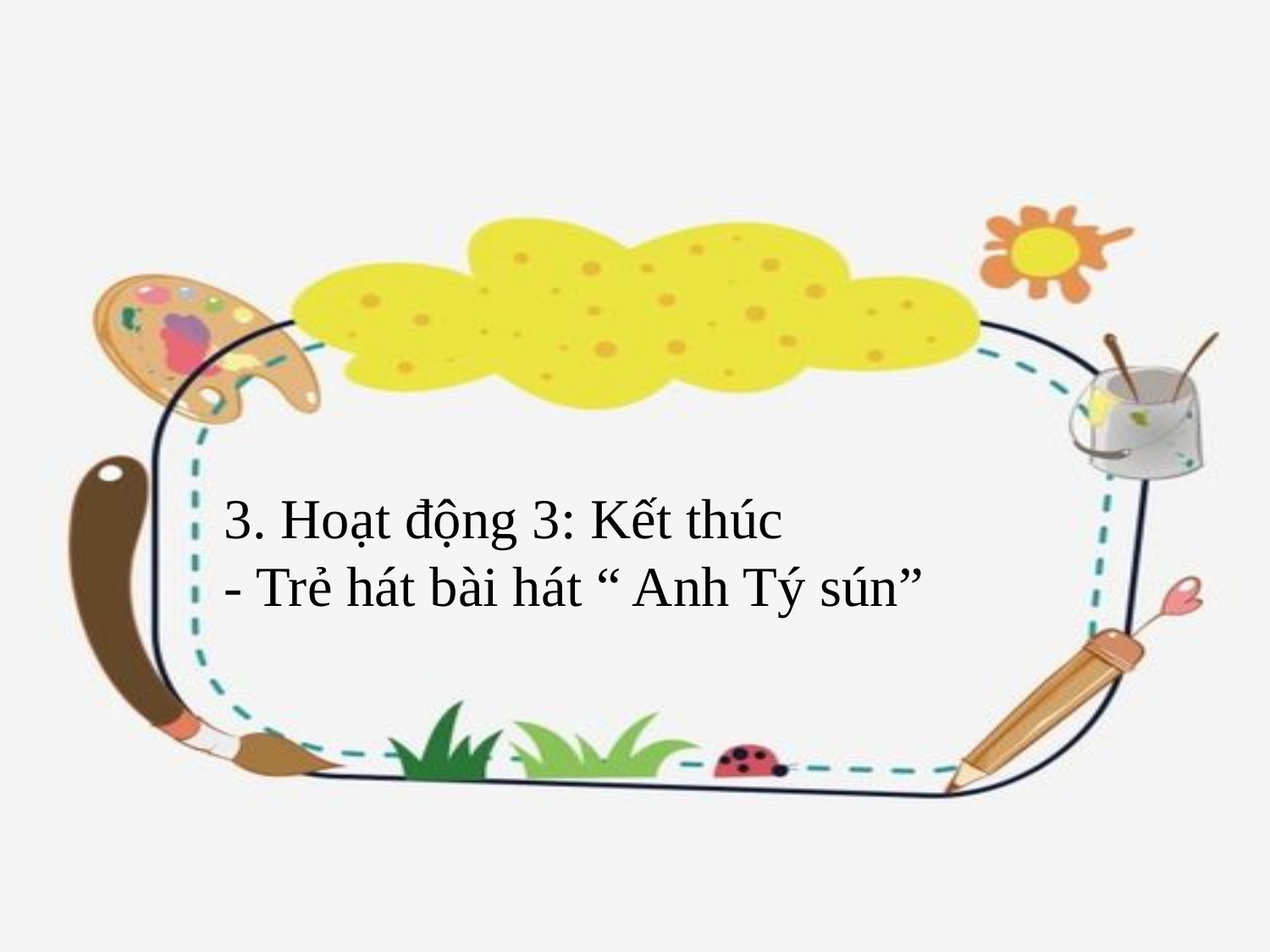

3. Hoạt động 3: Kết thúc
- Trẻ hát bài hát “ Anh Tý sún”